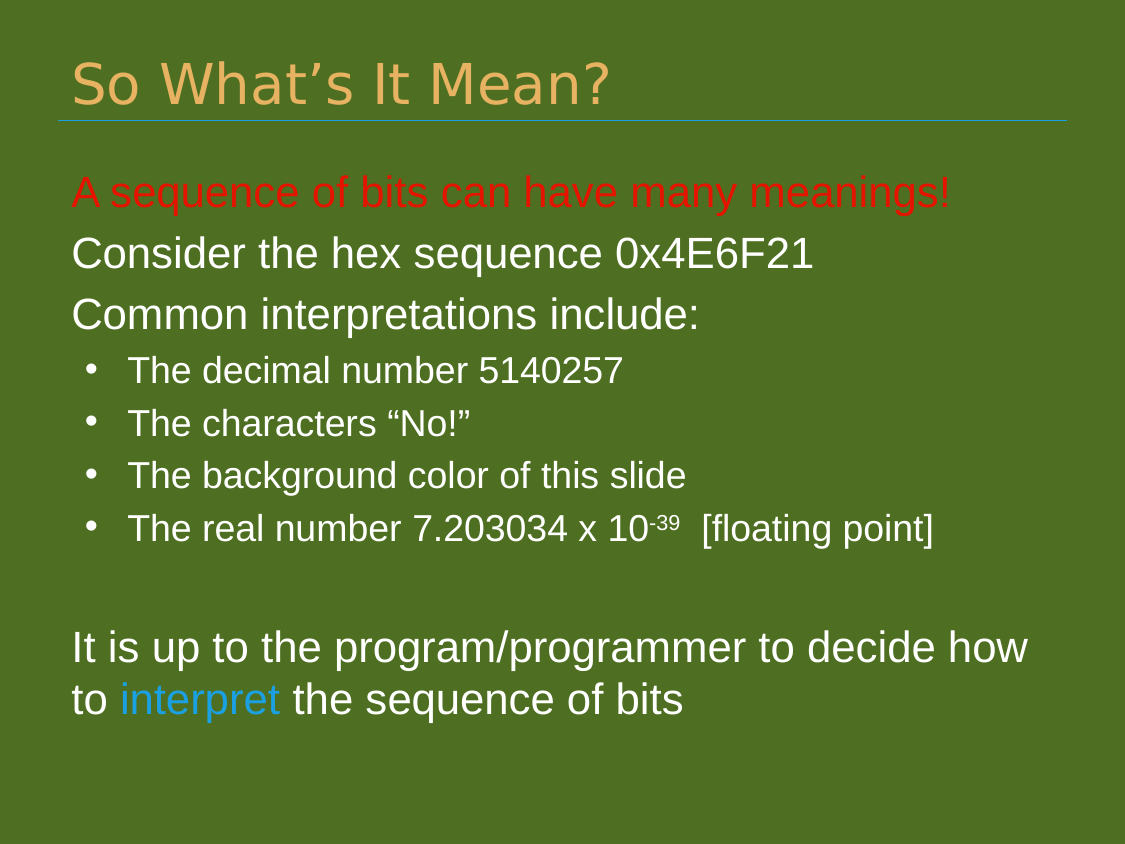

# So What’s It Mean?
A sequence of bits can have many meanings!
Consider the hex sequence 0x4E6F21
Common interpretations include:
The decimal number 5140257
The characters “No!”
The background color of this slide
The real number 7.203034 x 10-39  [floating point]

It is up to the program/programmer to decide how to interpret the sequence of bits